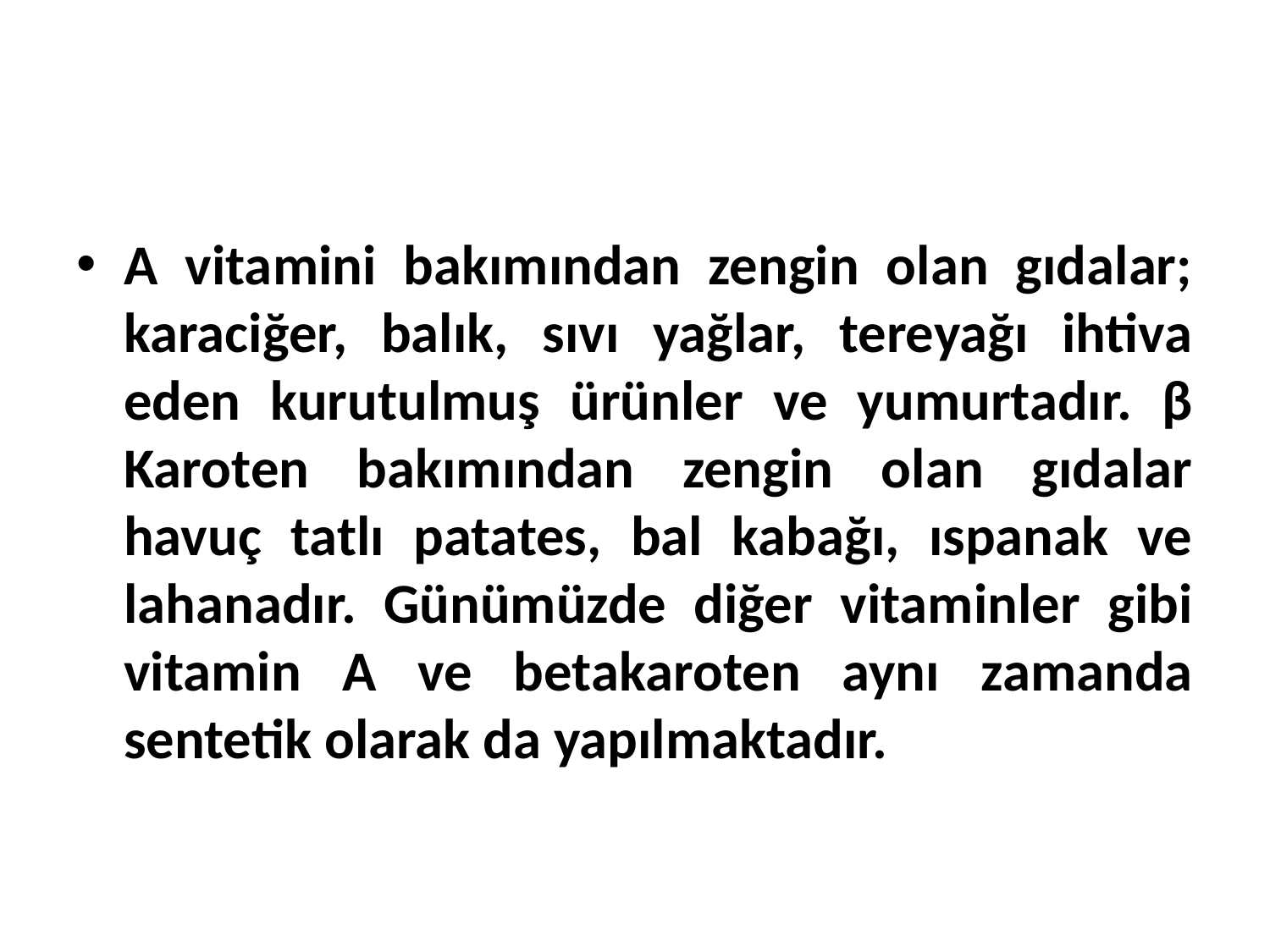

A vitamini bakımından zengin olan gıdalar; karaciğer, balık, sıvı yağlar, tereyağı ihtiva eden kurutulmuş ürünler ve yumurtadır. β Karoten bakımından zengin olan gıdalar havuç tatlı patates, bal kabağı, ıspanak ve lahanadır. Günümüzde diğer vitaminler gibi vitamin A ve betakaroten aynı zamanda sentetik olarak da yapılmaktadır.